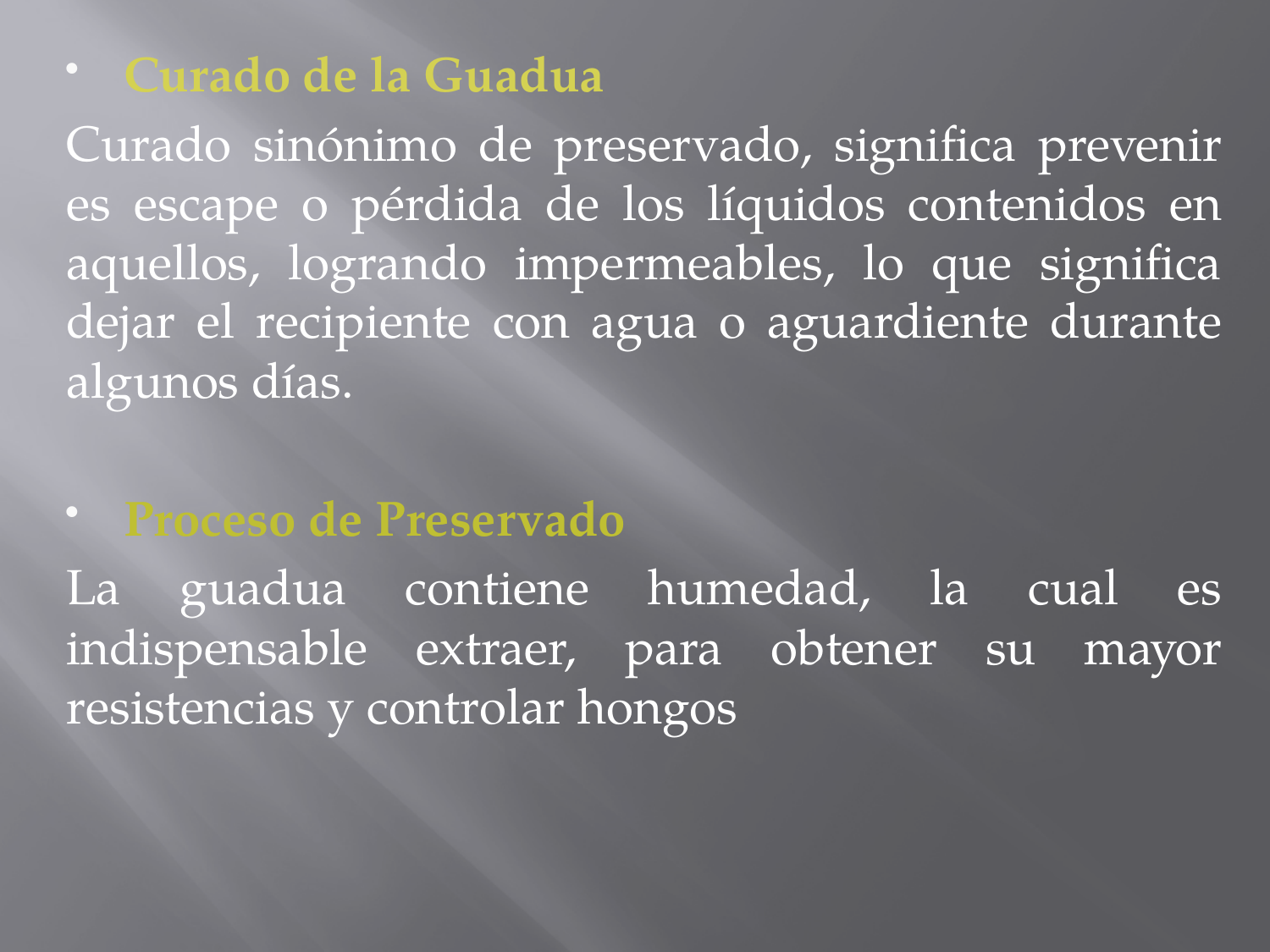

Curado de la Guadua
Curado sinónimo de preservado, significa prevenir es escape o pérdida de los líquidos contenidos en aquellos, logrando impermeables, lo que significa dejar el recipiente con agua o aguardiente durante algunos días.

Proceso de Preservado
La guadua contiene humedad, la cual es indispensable extraer, para obtener su mayor resistencias y controlar hongos